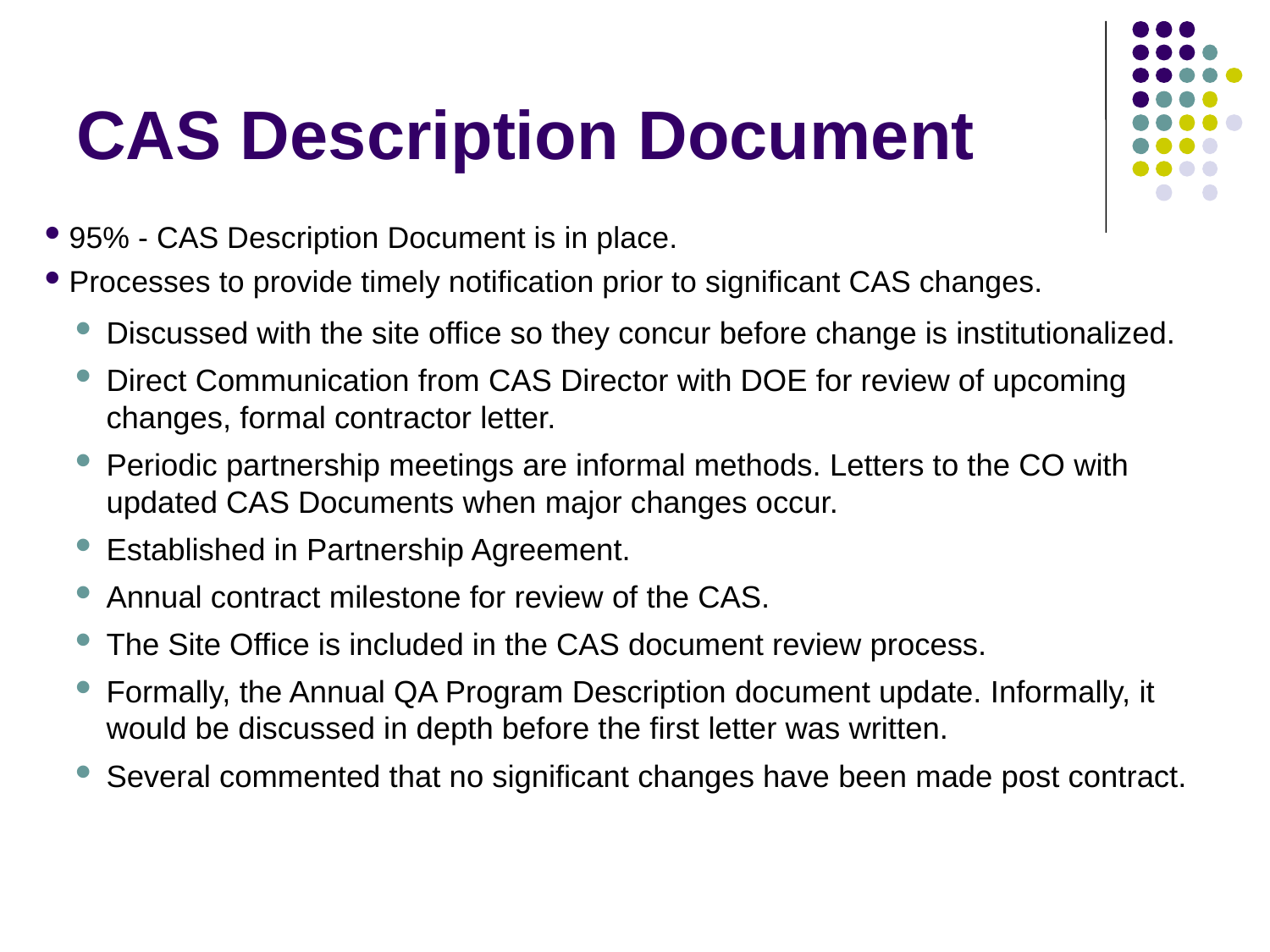

# CAS Description Document
95% - CAS Description Document is in place.
Processes to provide timely notification prior to significant CAS changes.
Discussed with the site office so they concur before change is institutionalized.
Direct Communication from CAS Director with DOE for review of upcoming changes, formal contractor letter.
Periodic partnership meetings are informal methods. Letters to the CO with updated CAS Documents when major changes occur.
Established in Partnership Agreement.
Annual contract milestone for review of the CAS.
The Site Office is included in the CAS document review process.
Formally, the Annual QA Program Description document update. Informally, it would be discussed in depth before the first letter was written.
Several commented that no significant changes have been made post contract.